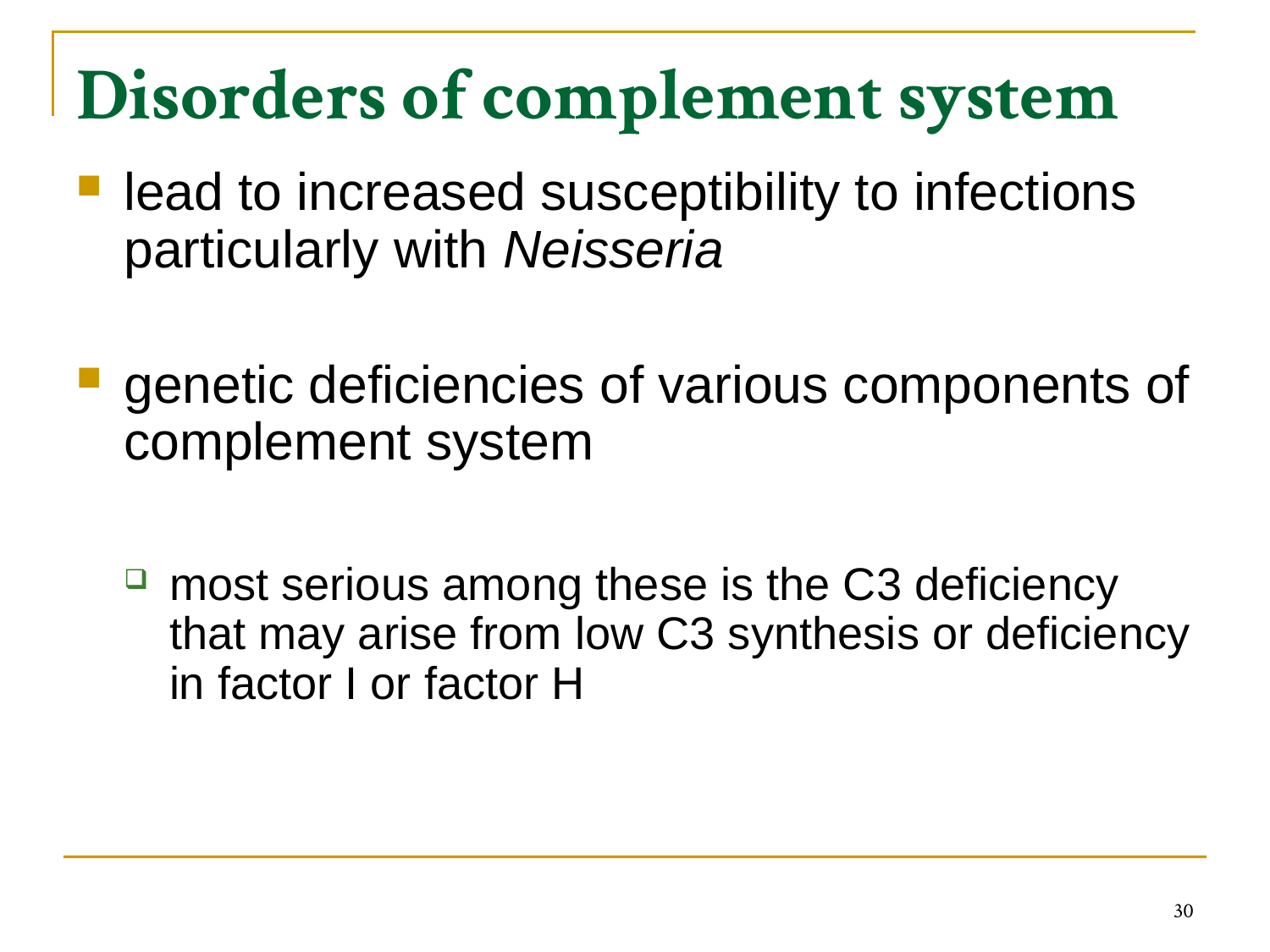

# Disorders of complement system
lead to increased susceptibility to infections particularly with Neisseria

genetic deficiencies of various components of complement system

most serious among these is the C3 deficiency that may arise from low C3 synthesis or deficiency in factor I or factor H
30